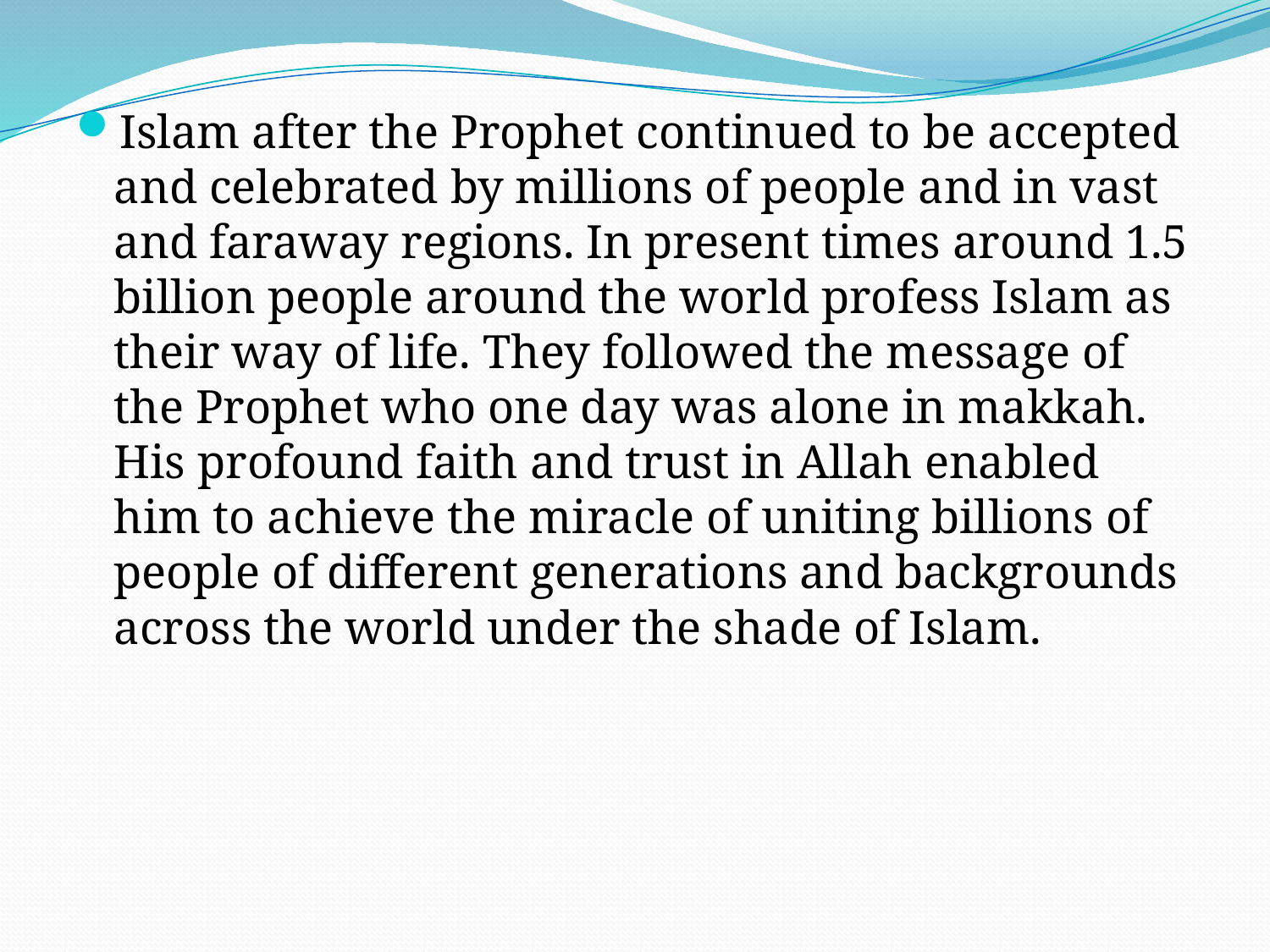

Islam after the Prophet continued to be accepted and celebrated by millions of people and in vast and faraway regions. In present times around 1.5 billion people around the world profess Islam as their way of life. They followed the message of the Prophet who one day was alone in makkah. His profound faith and trust in Allah enabled him to achieve the miracle of uniting billions of people of different generations and backgrounds across the world under the shade of Islam.